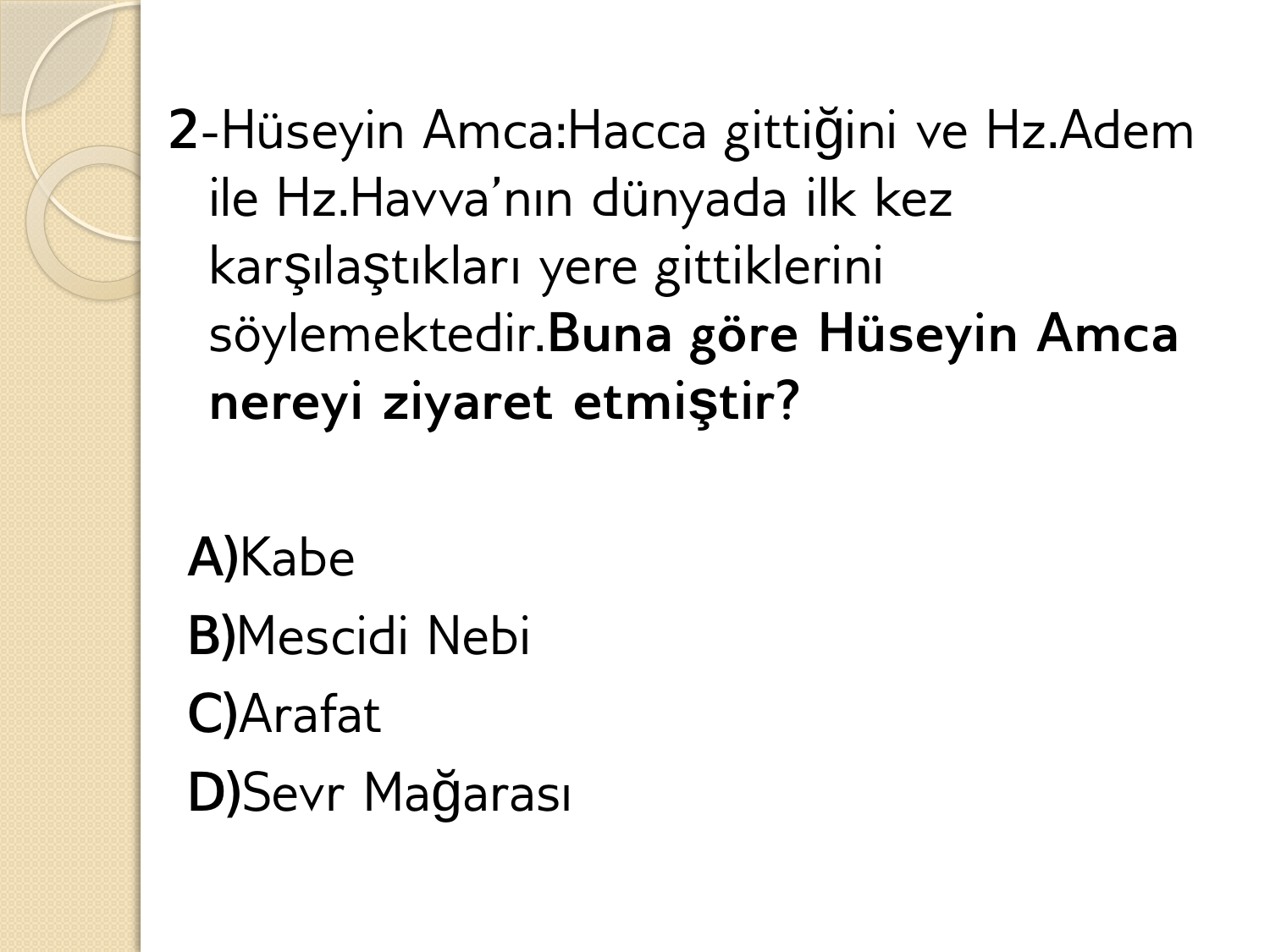

2-Hüseyin Amca:Hacca gittiğini ve Hz.Adem  ile Hz.Havva’nın dünyada ilk kez karşılaştıkları yere gittiklerini söylemektedir.Buna göre Hüseyin Amca nereyi ziyaret etmiştir?

 A)Kabe
 B)Mescidi Nebi
 C)Arafat
 D)Sevr Mağarası